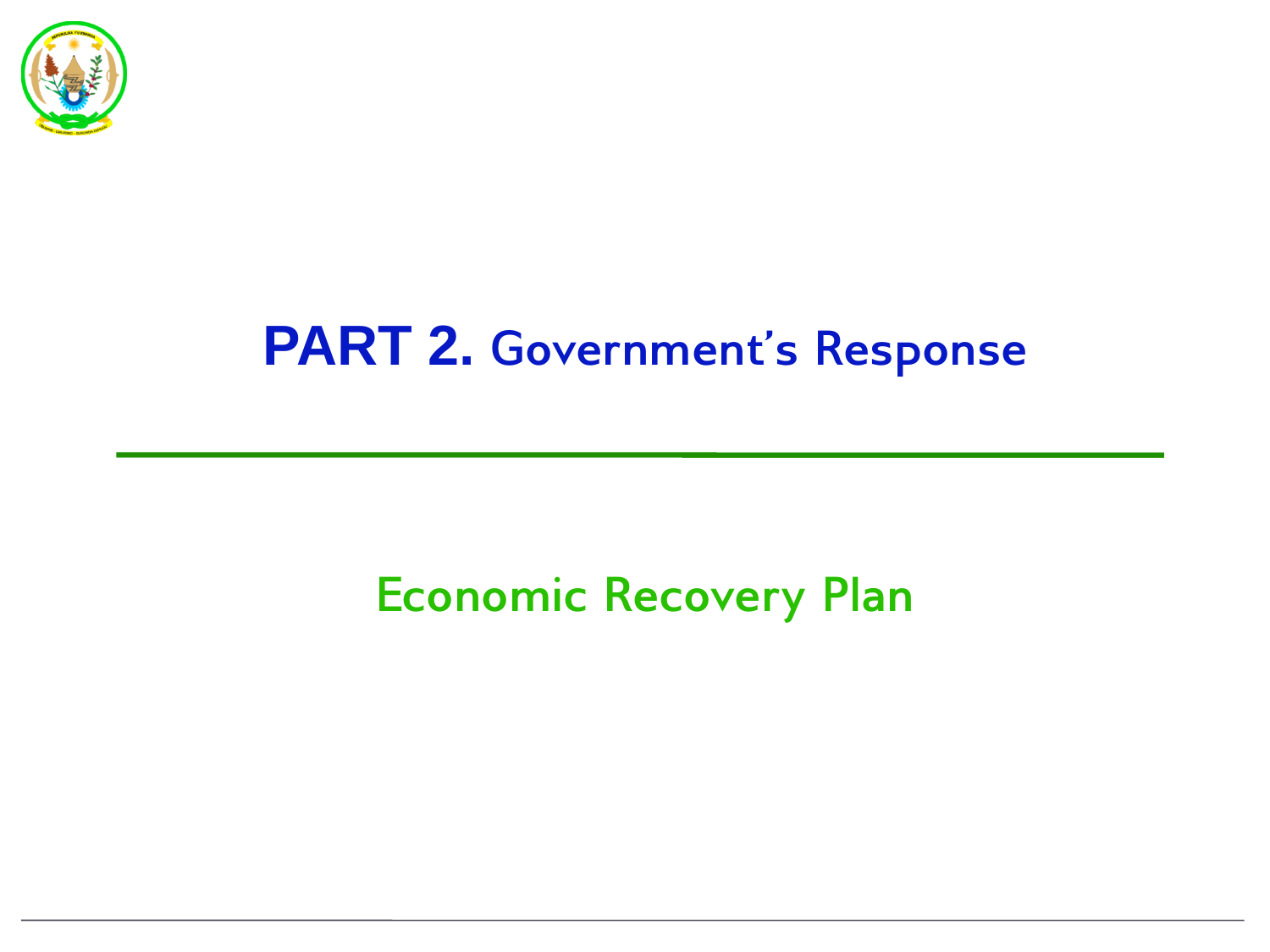

PART 2. Government’s Response

Economic Recovery Plan